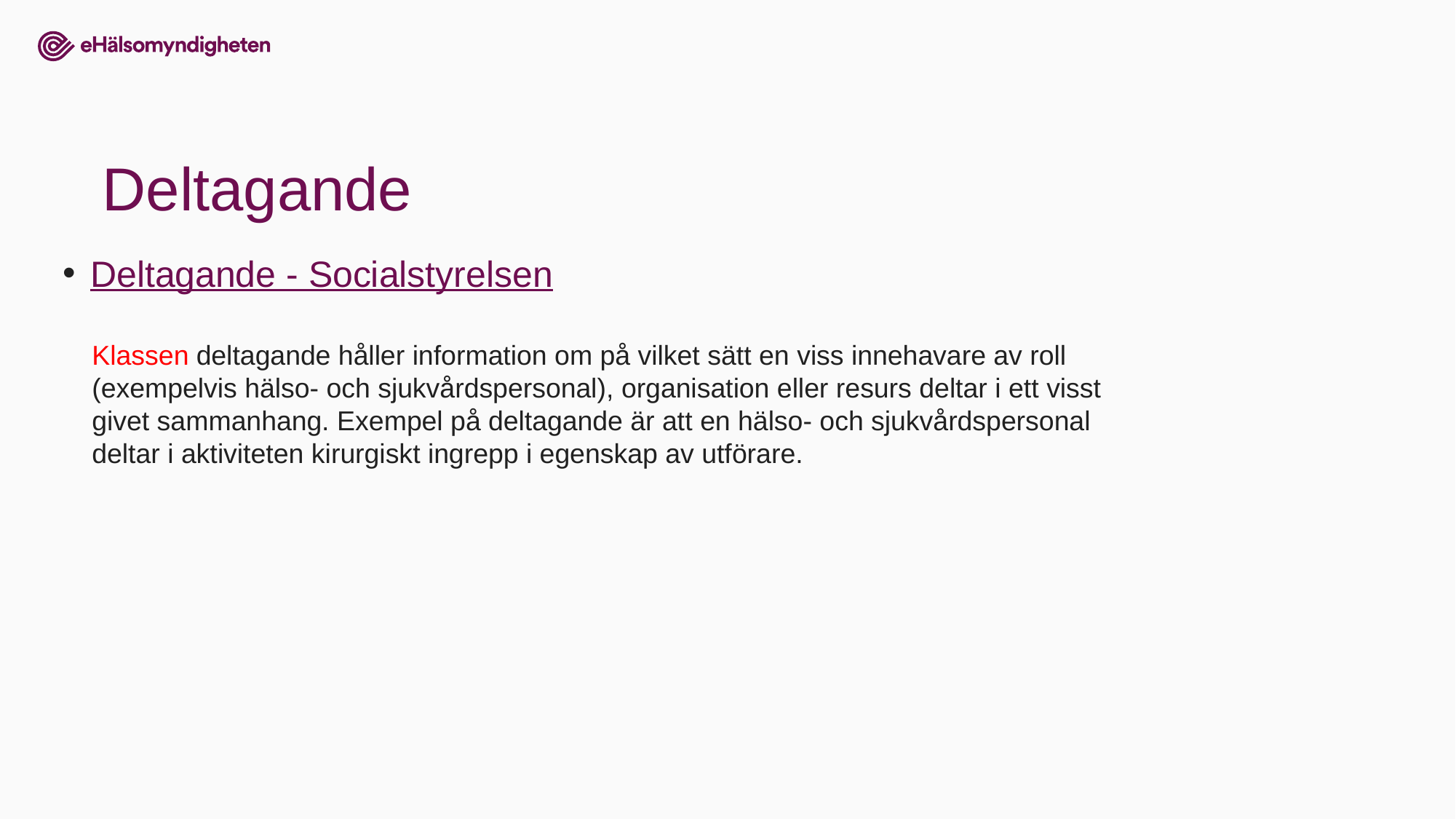

# Deltagande
Deltagande - Socialstyrelsen
Klassen deltagande håller information om på vilket sätt en viss innehavare av roll (exempelvis hälso- och sjukvårdspersonal), organisation eller resurs deltar i ett visst givet sammanhang. Exempel på deltagande är att en hälso- och sjukvårdspersonal deltar i aktiviteten kirurgiskt ingrepp i egenskap av utförare.